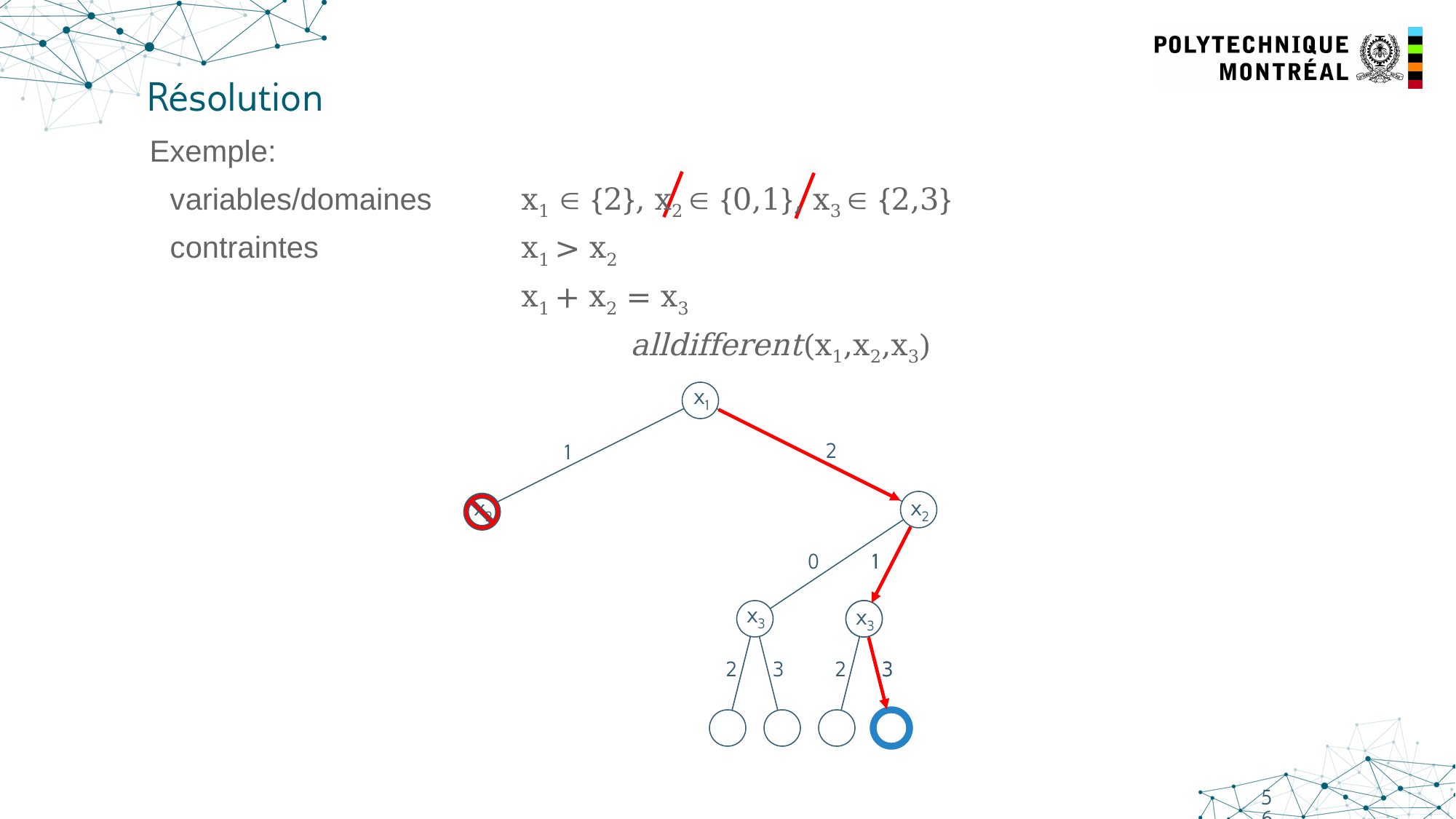

# Résolution
Exemple:
variables/domaines	x1 ∈ {2}, x2 ∈ {0,1}, x3 ∈ {2,3}
contraintes  		x1 > x2
	           			x1 + x2 = x3
					alldifferent(x1,x2,x3)

x1

2
1

x2
x2

0
x3

2
3
2

1

x3

3

1

x3

3

56